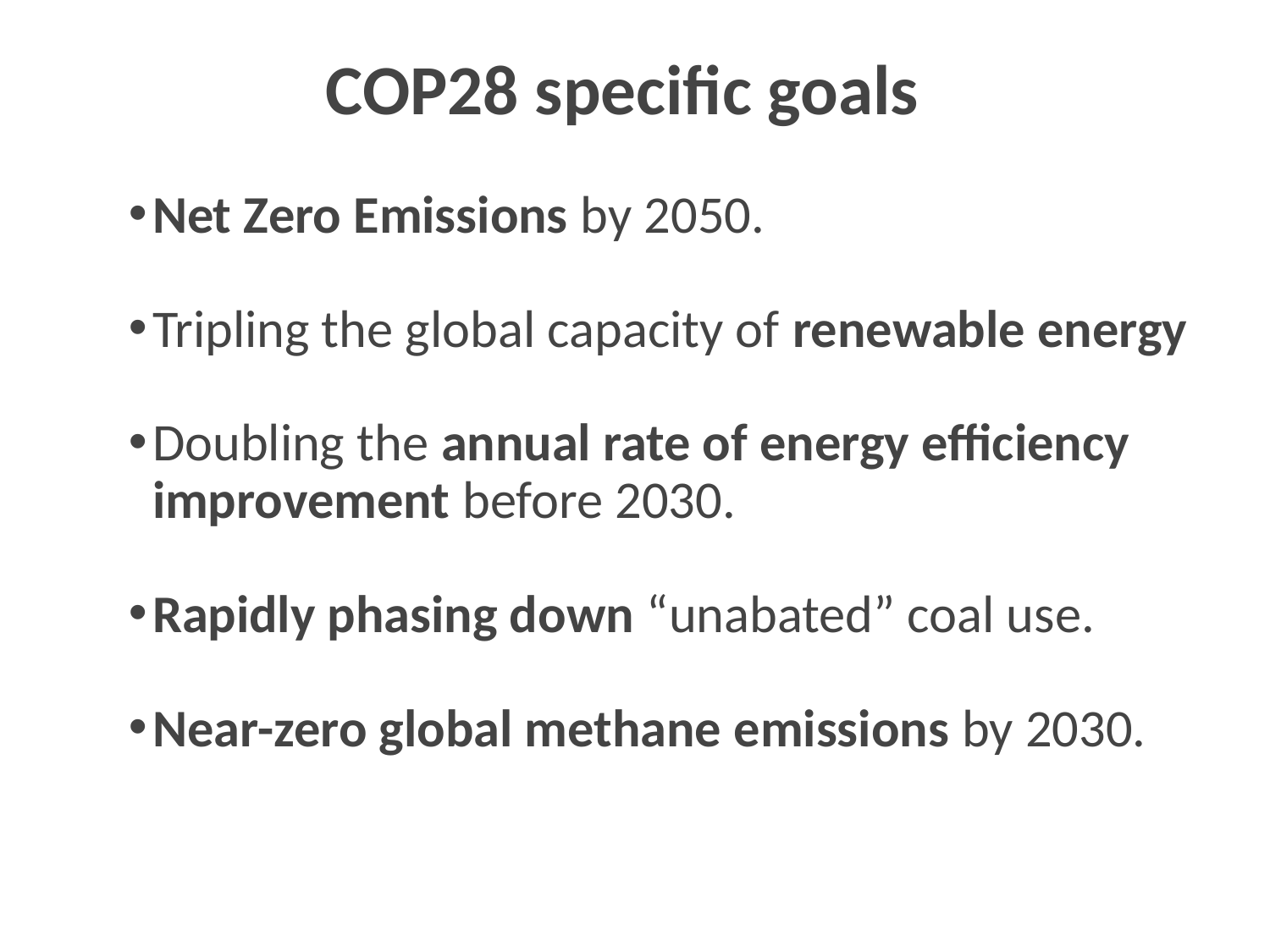

# COP28 specific goals
Net Zero Emissions by 2050.

Tripling the global capacity of renewable energy

Doubling the annual rate of energy efficiency improvement before 2030.

Rapidly phasing down “unabated” coal use.

Near-zero global methane emissions by 2030.